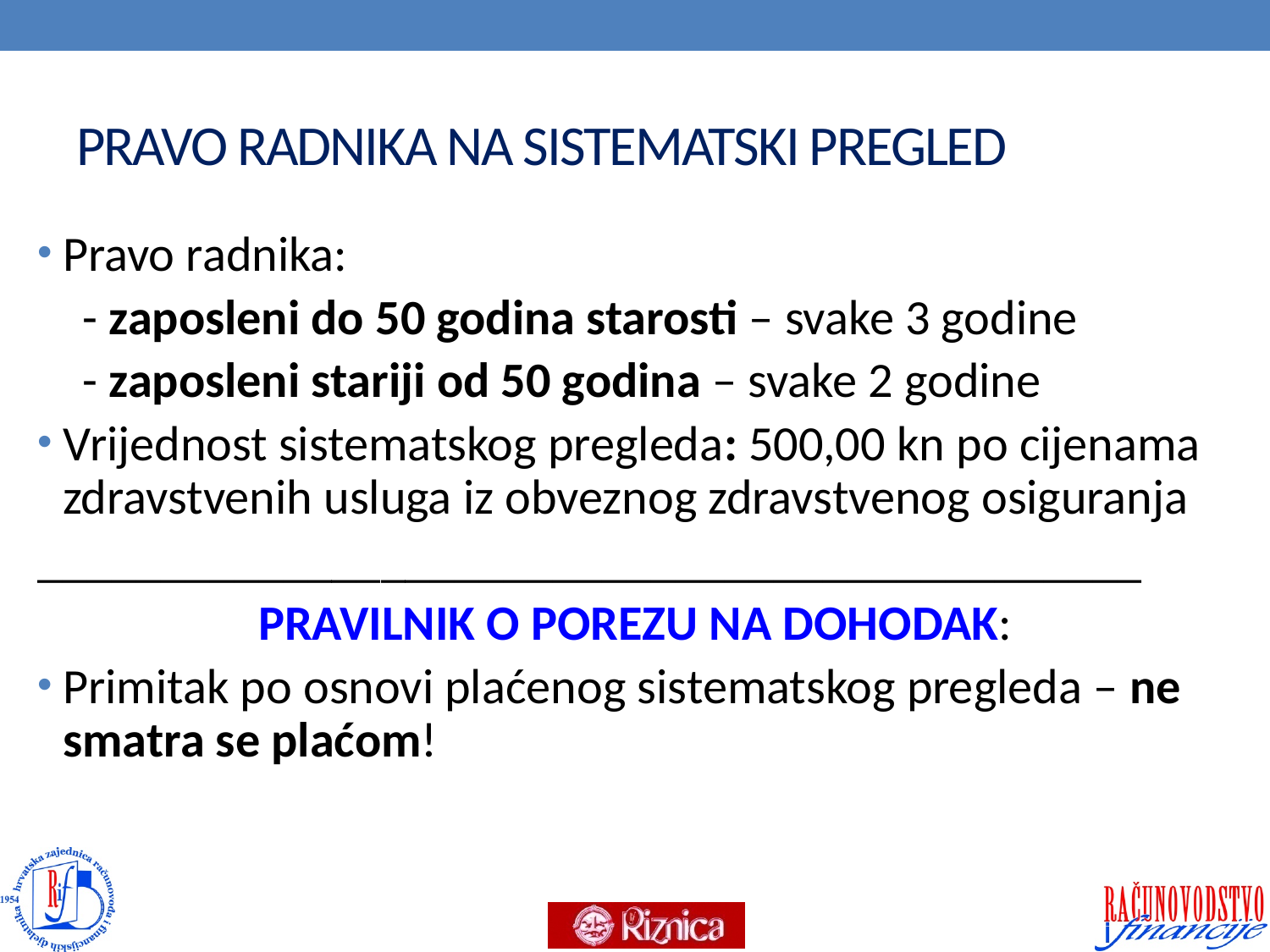

# PRAVO RADNIKA NA SISTEMATSKI PREGLED
Pravo radnika:
    - zaposleni do 50 godina starosti – svake 3 godine
    - zaposleni stariji od 50 godina – svake 2 godine
Vrijednost sistematskog pregleda: 500,00 kn po cijenama zdravstvenih usluga iz obveznog zdravstvenog osiguranja
_____________________________________________
PRAVILNIK O POREZU NA DOHODAK:
Primitak po osnovi plaćenog sistematskog pregleda – ne smatra se plaćom!